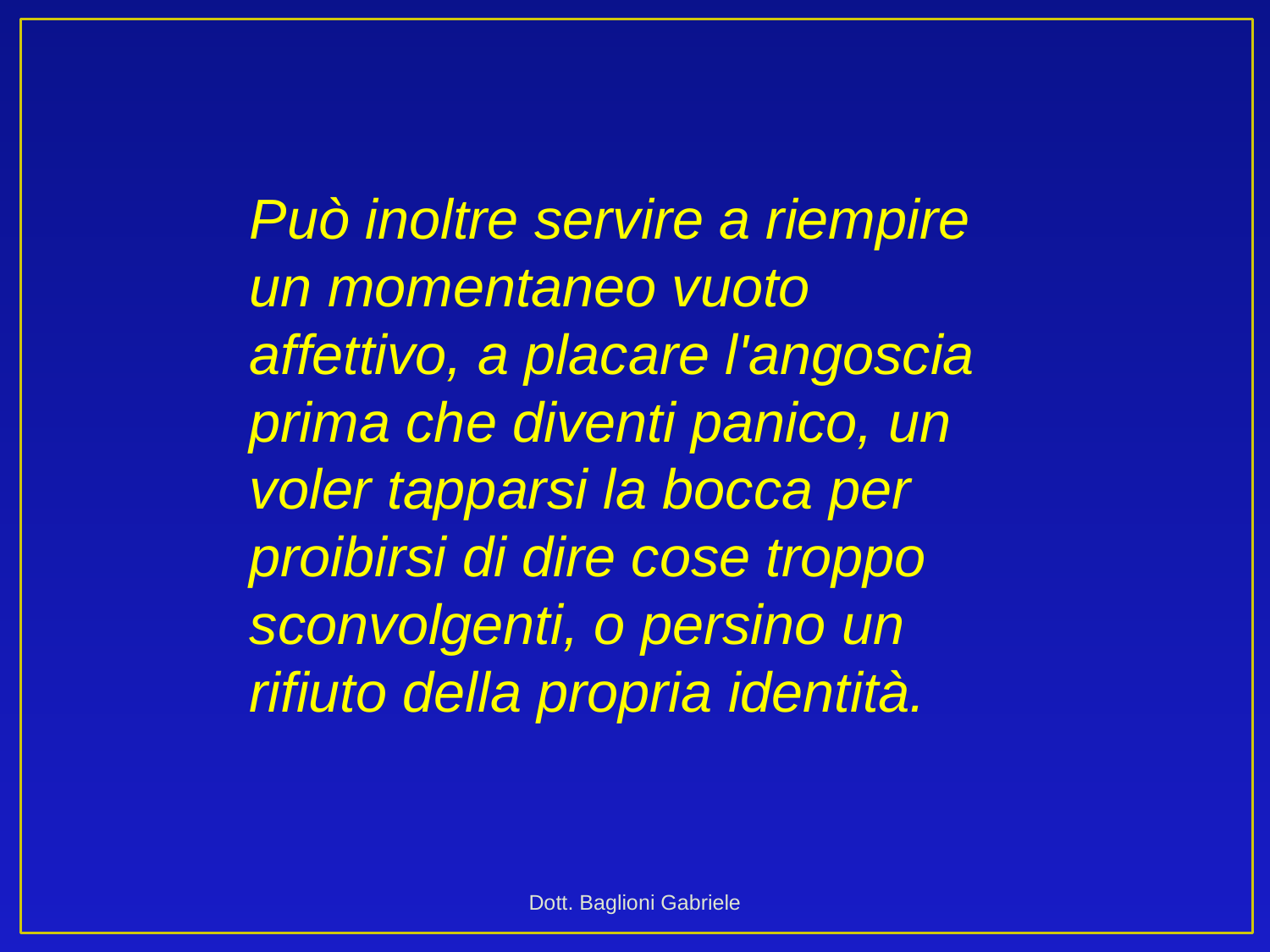

Può inoltre servire a riempire un momentaneo vuoto affettivo, a placare l'angoscia prima che diventi panico, un voler tapparsi la bocca per proibirsi di dire cose troppo sconvolgenti, o persino un rifiuto della propria identità.
Dott. Baglioni Gabriele